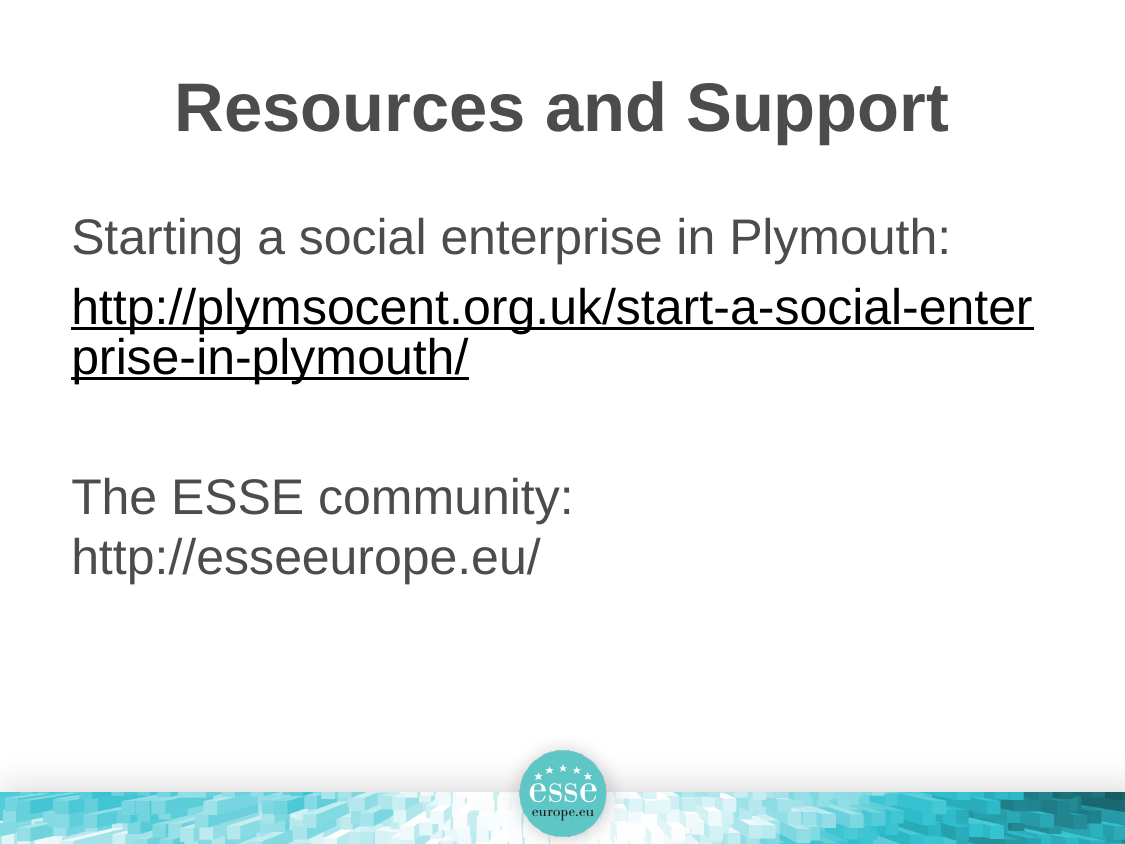

# Resources and Support
Starting a social enterprise in Plymouth:
http://plymsocent.org.uk/start-a-social-enterprise-in-plymouth/

The ESSE community: http://esseeurope.eu/